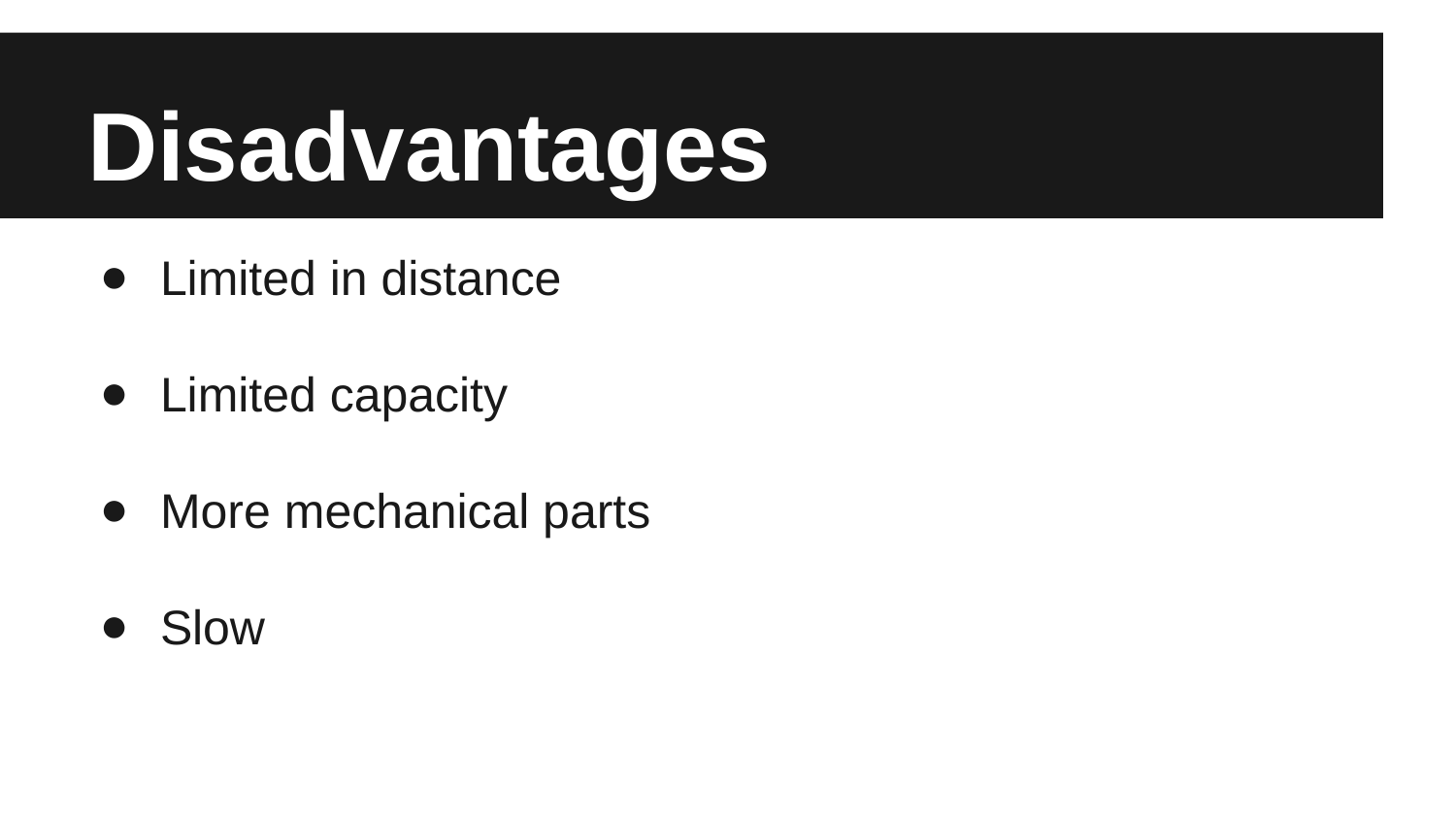

# Disadvantages
Limited in distance

Limited capacity

More mechanical parts

Slow